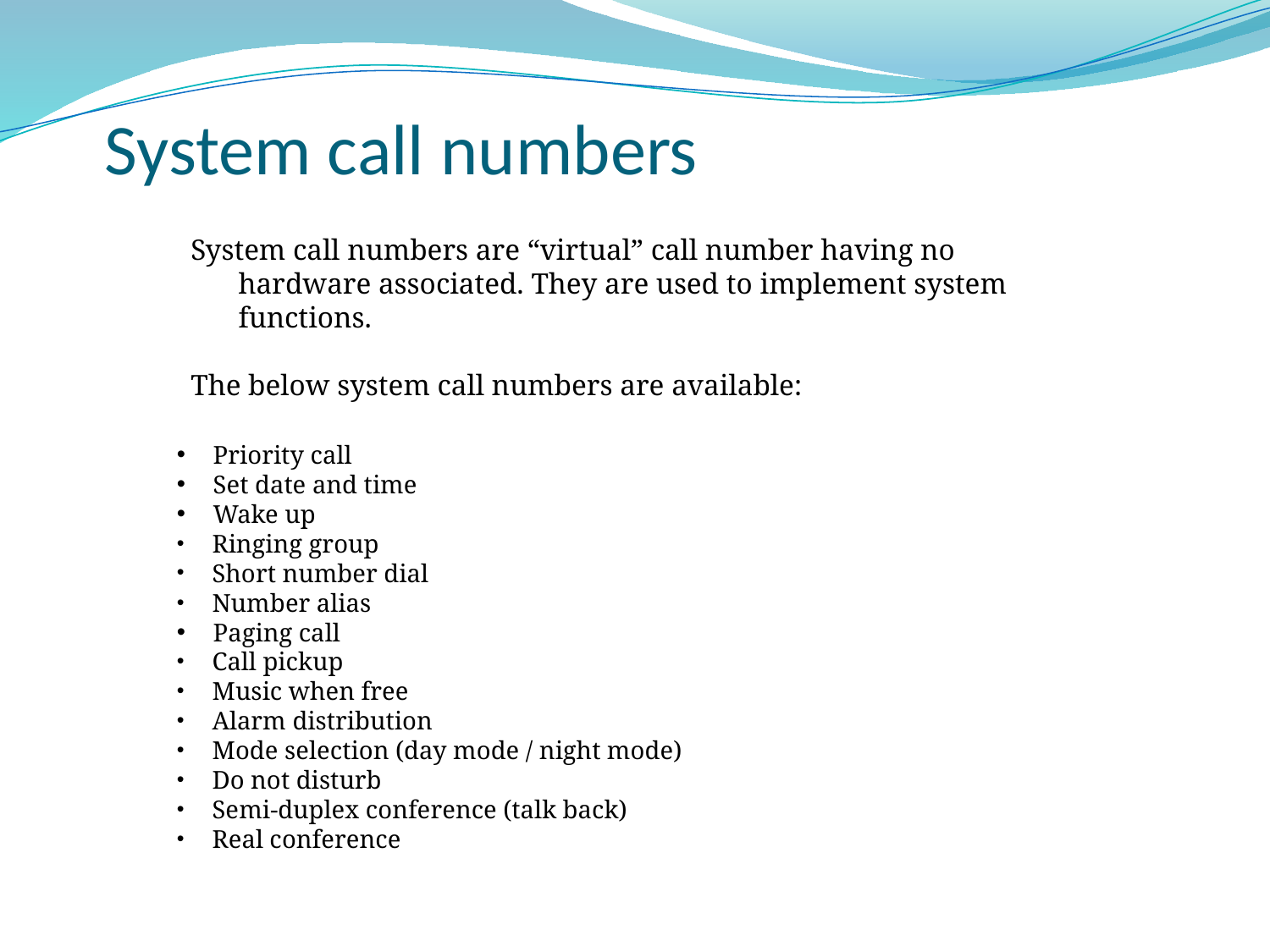

# System call numbers
System call numbers are “virtual” call number having no hardware associated. They are used to implement system functions.
The below system call numbers are available:

 Priority call
 Set date and time
 Wake up
 Ringing group
 Short number dial
 Number alias
 Paging call
 Call pickup
 Music when free
 Alarm distribution
 Mode selection (day mode / night mode)
 Do not disturb
 Semi-duplex conference (talk back)
 Real conference